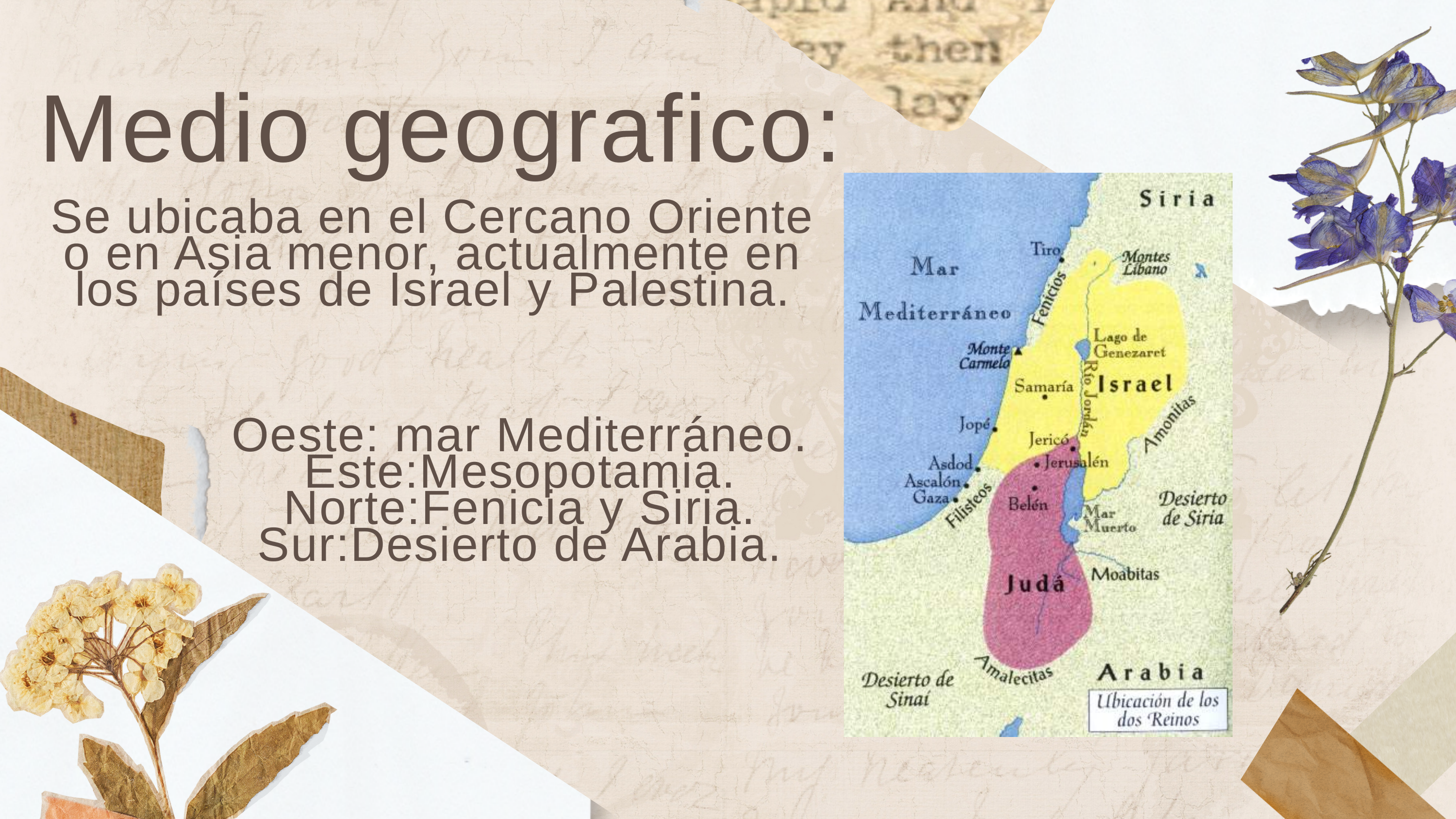

Medio geografico:

Se ubicaba en el Cercano Oriente o en Asia menor, actualmente en los países de Israel y Palestina.

Oeste: mar Mediterráneo.
Este:Mesopotamia.
Norte:Fenicia y Siria.
Sur:Desierto de Arabia.